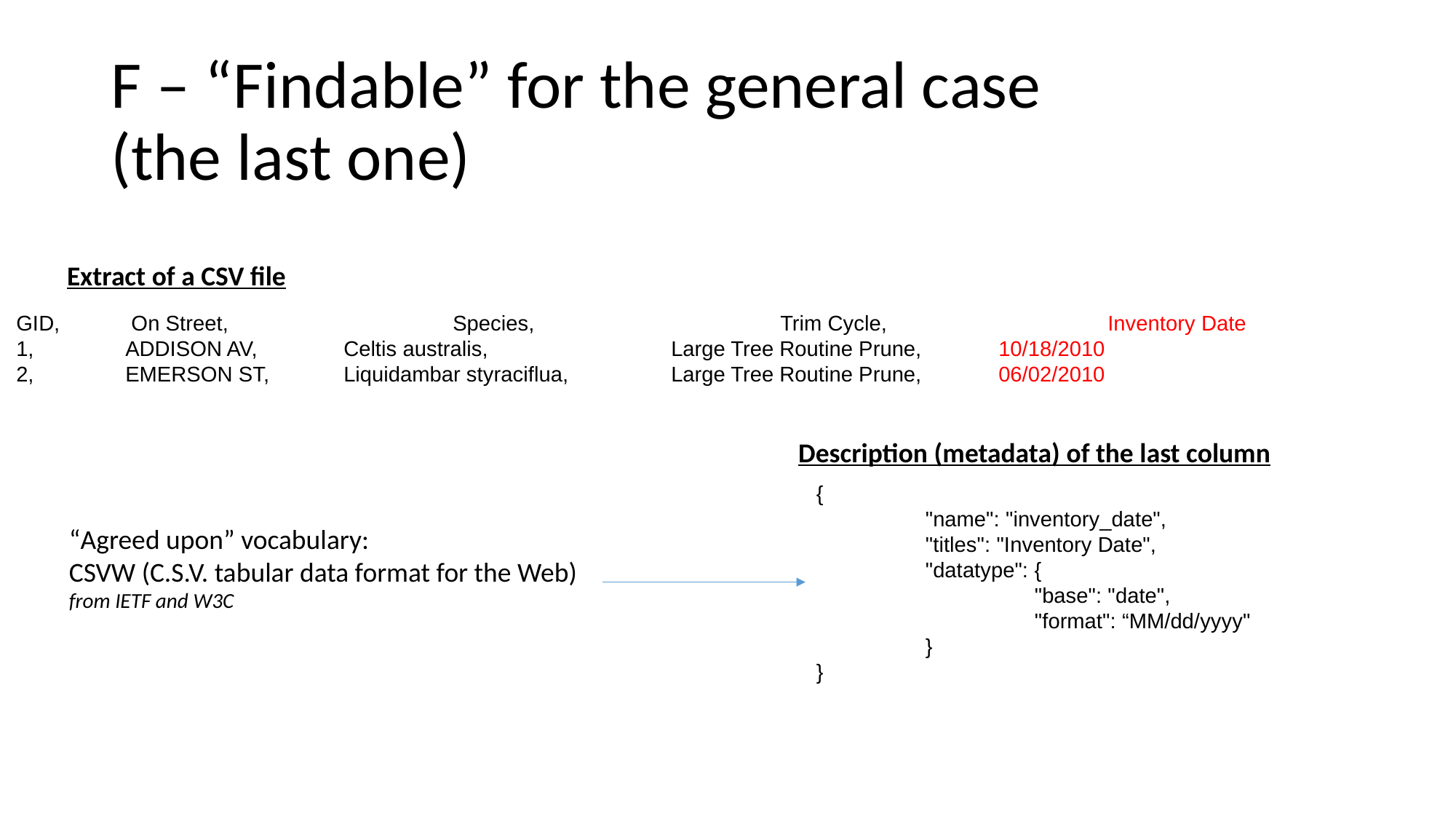

# F – “Findable” for the general case (the last one)
Extract of a CSV file
GID,	 On Street, 		Species, 			Trim Cycle, 		Inventory Date
1,	ADDISON AV, 	Celtis australis, 		Large Tree Routine Prune,	10/18/2010
2,	EMERSON ST, 	Liquidambar styraciflua, 	Large Tree Routine Prune,	06/02/2010
Description (metadata) of the last column
{
	"name": "inventory_date",
	"titles": "Inventory Date",
	"datatype": {
		"base": "date",
		"format": “MM/dd/yyyy"
	}
}
“Agreed upon” vocabulary:
CSVW (C.S.V. tabular data format for the Web)
from IETF and W3C